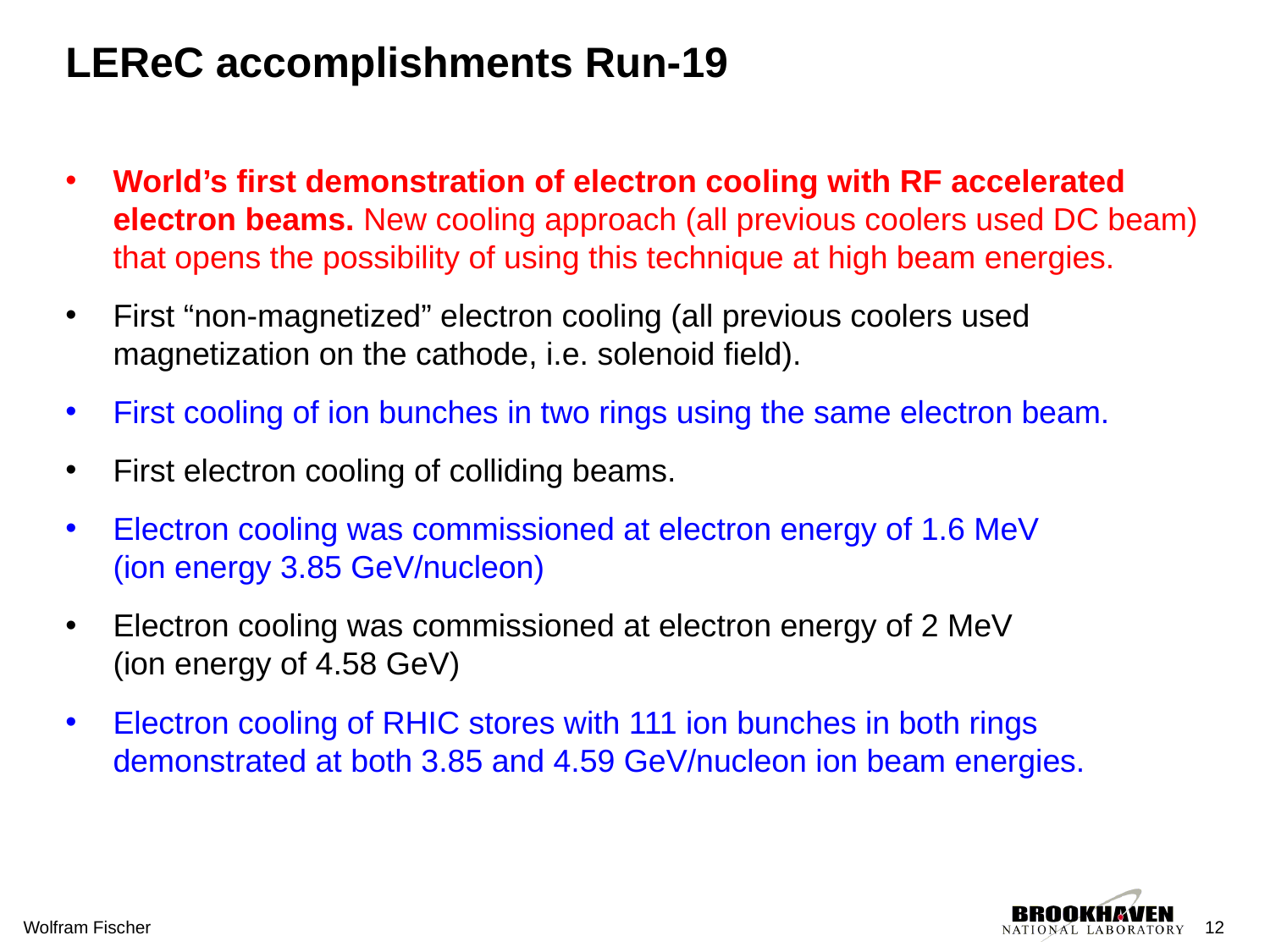

# LEReC accomplishments Run-19

World’s first demonstration of electron cooling with RF accelerated electron beams. New cooling approach (all previous coolers used DC beam) that opens the possibility of using this technique at high beam energies.
First “non-magnetized” electron cooling (all previous coolers used magnetization on the cathode, i.e. solenoid field).
First cooling of ion bunches in two rings using the same electron beam.
First electron cooling of colliding beams.
Electron cooling was commissioned at electron energy of 1.6 MeV
(ion energy 3.85 GeV/nucleon)
Electron cooling was commissioned at electron energy of 2 MeV
(ion energy of 4.58 GeV)
Electron cooling of RHIC stores with 111 ion bunches in both rings demonstrated at both 3.85 and 4.59 GeV/nucleon ion beam energies.

Wolfram Fischer
12